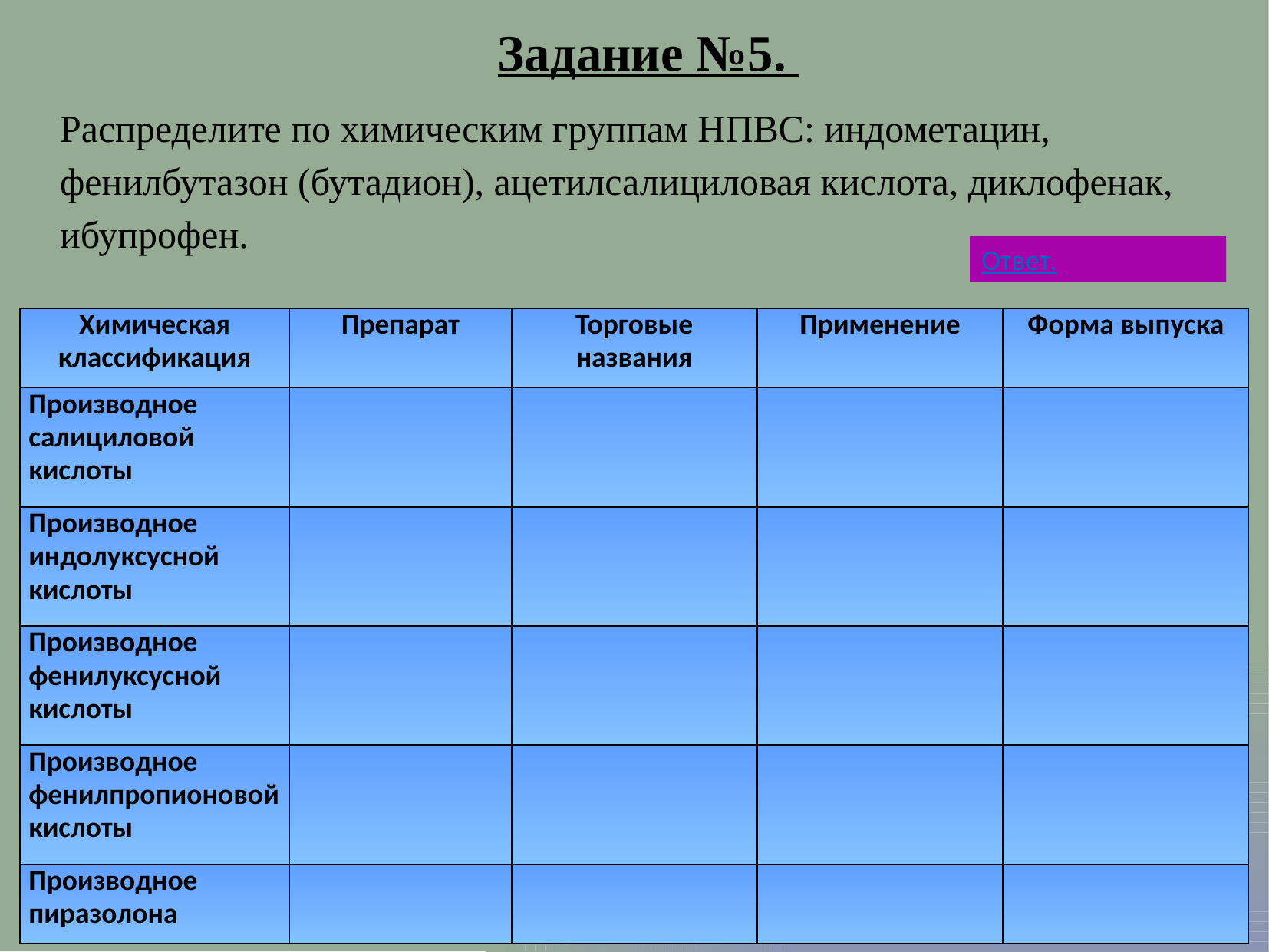

Задание №5.
Распределите по химическим группам НПВС: индометацин, фенилбутазон (бутадион), ацетилсалициловая кислота, диклофенак, ибупрофен.

Ответ.

| Химическая классификация | Препарат | Торговые названия | Применение | Форма выпуска |
| --- | --- | --- | --- | --- |
| Производное салициловой кислоты |  |  |  |  |
| Производное индолуксусной кислоты |  |  |  |  |
| Производное фенилуксусной кислоты |  |  |  |  |
| Производное фенилпропионовой кислоты |  |  |  |  |
| Производное пиразолона |  |  |  |  |